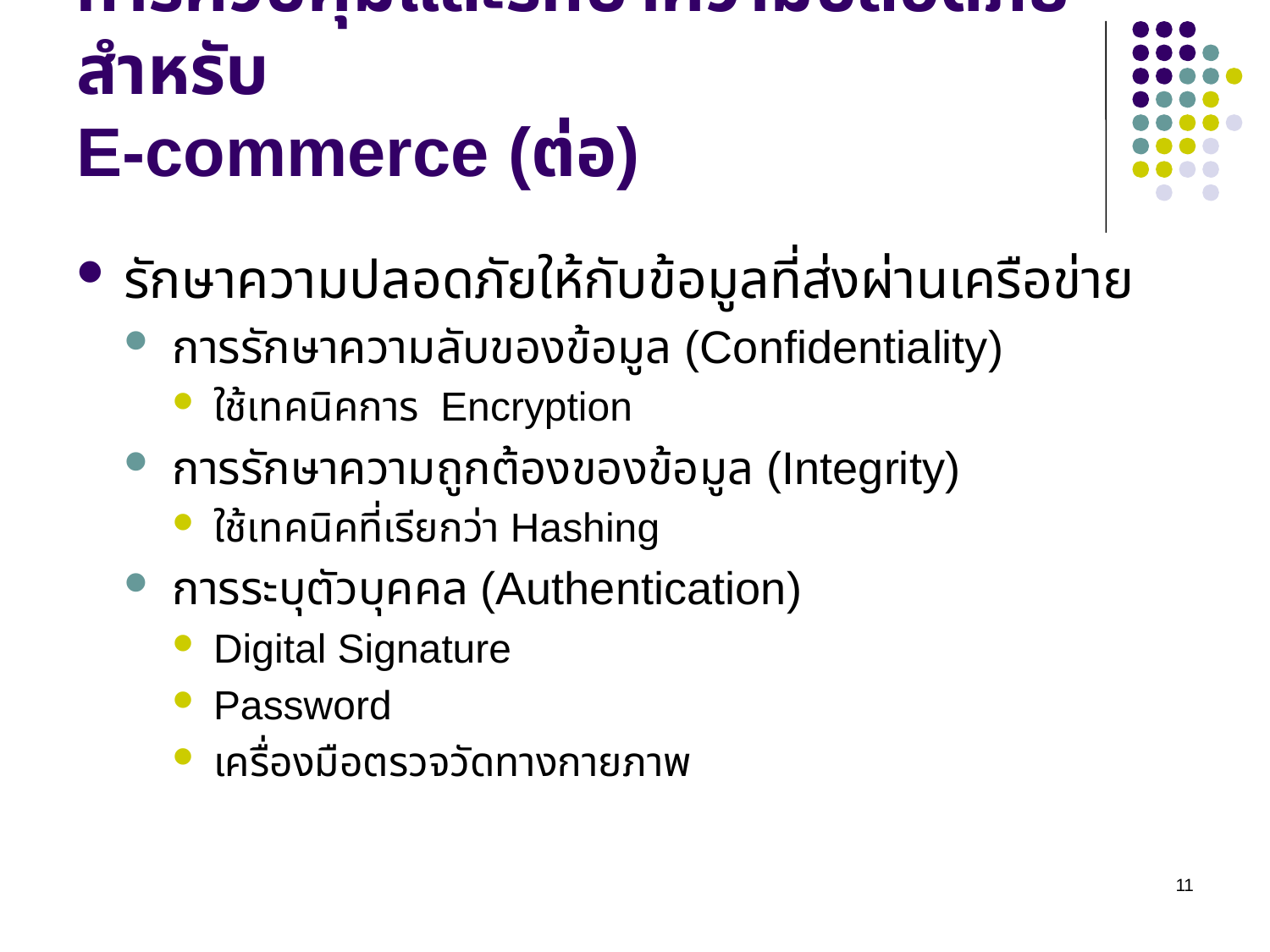

# การควบคุมและรักษาความปลอดภัยสำหรับ E-commerce (ต่อ)
รักษาความปลอดภัยให้กับข้อมูลที่ส่งผ่านเครือข่าย
การรักษาความลับของข้อมูล (Confidentiality)
ใช้เทคนิคการ  Encryption
การรักษาความถูกต้องของข้อมูล (Integrity)
ใช้เทคนิคที่เรียกว่า Hashing
การระบุตัวบุคคล (Authentication)
Digital Signature
Password
เครื่องมือตรวจวัดทางกายภาพ
11